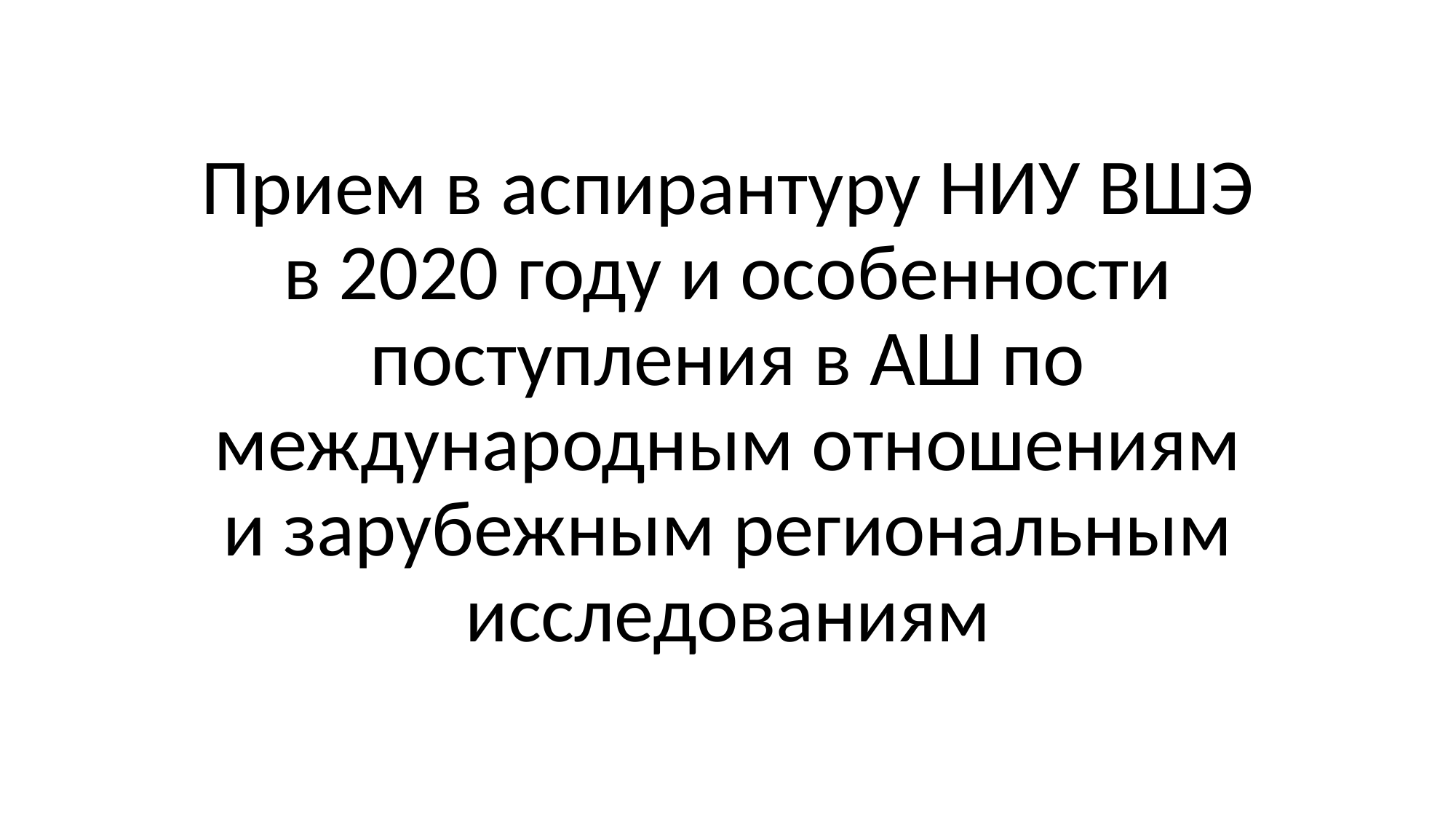

# Прием в аспирантуру НИУ ВШЭ в 2020 году и особенности поступления в АШ по международным отношениям и зарубежным региональным исследованиям